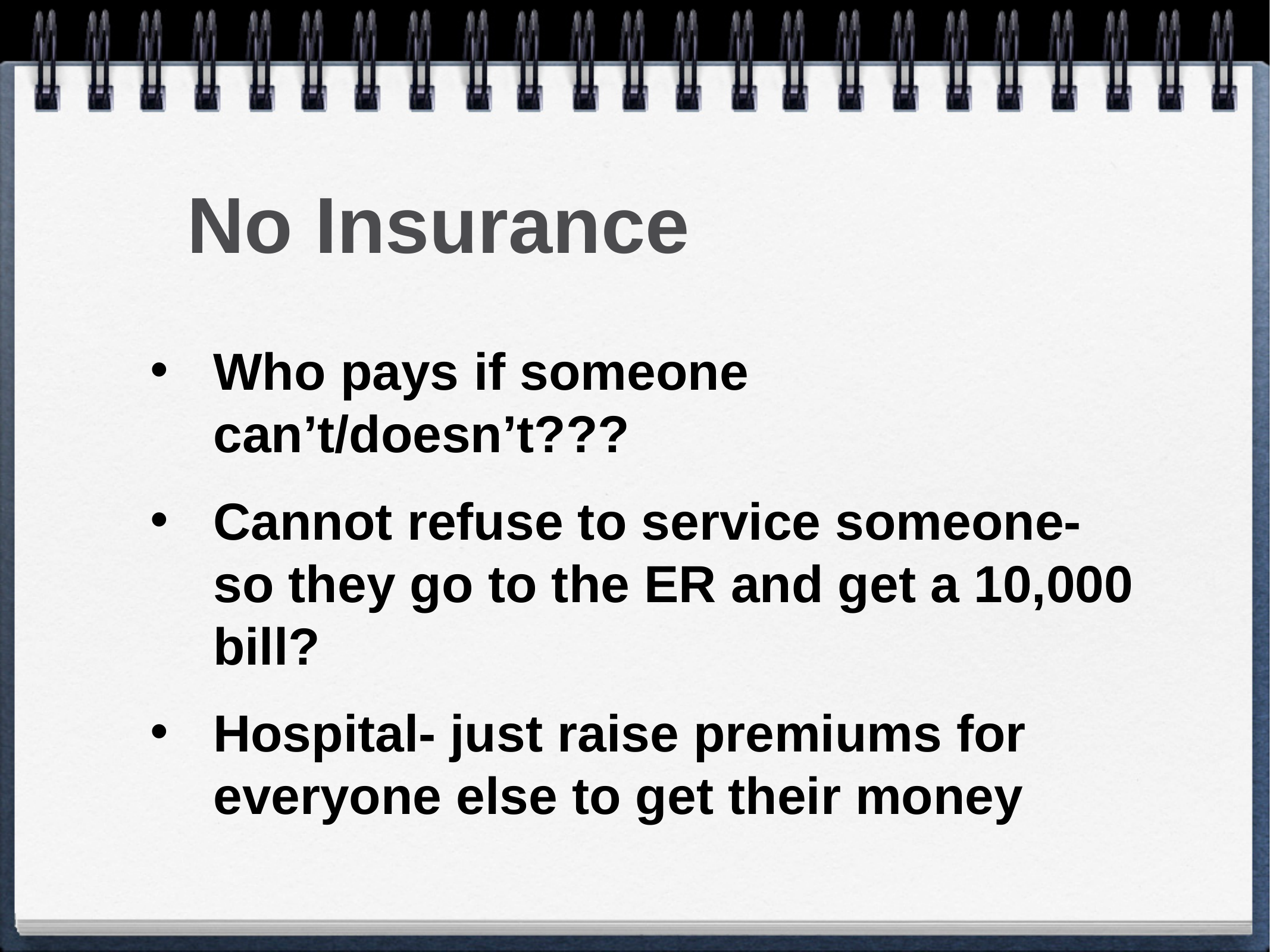

# No Insurance
Who pays if someone can’t/doesn’t???
Cannot refuse to service someone- so they go to the ER and get a 10,000 bill?
Hospital- just raise premiums for everyone else to get their money